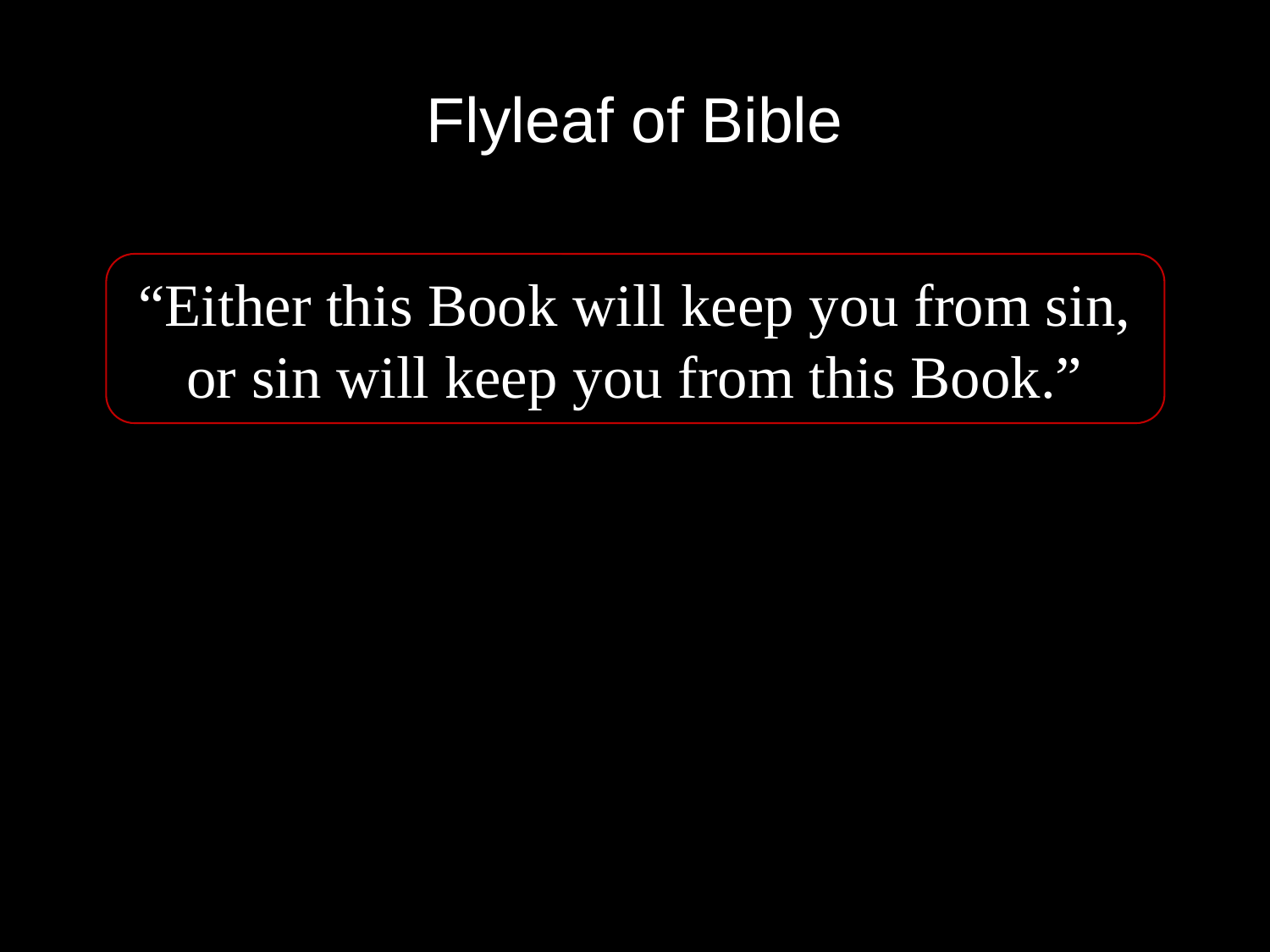

# Flyleaf of Bible

“Either this Book will keep you from sin, or sin will keep you from this Book.”